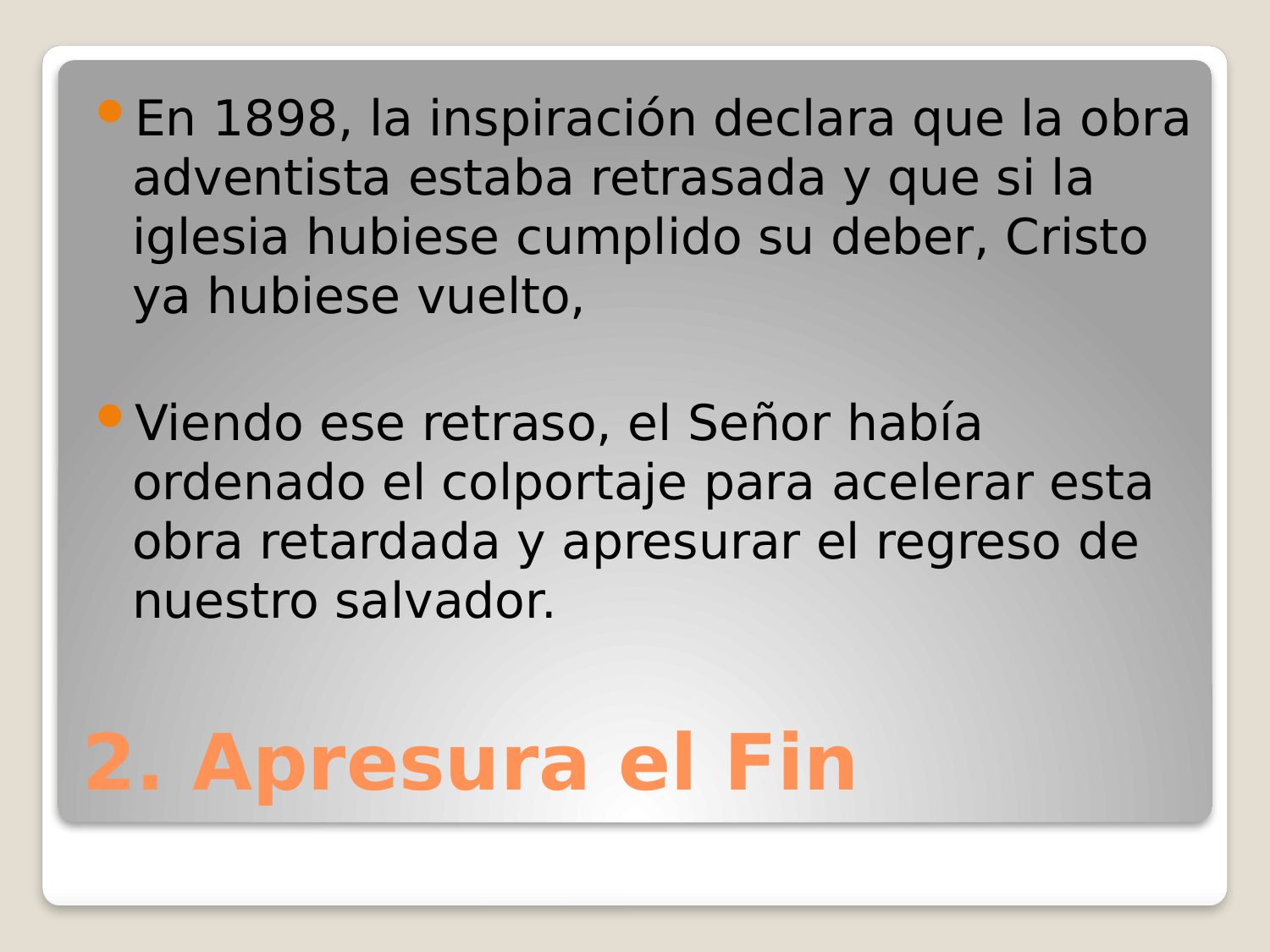

En 1898, la inspiración declara que la obra adventista estaba retrasada y que si la iglesia hubiese cumplido su deber, Cristo ya hubiese vuelto,

Viendo ese retraso, el Señor había ordenado el colportaje para acelerar esta obra retardada y apresurar el regreso de nuestro salvador.
# 2. Apresura el Fin